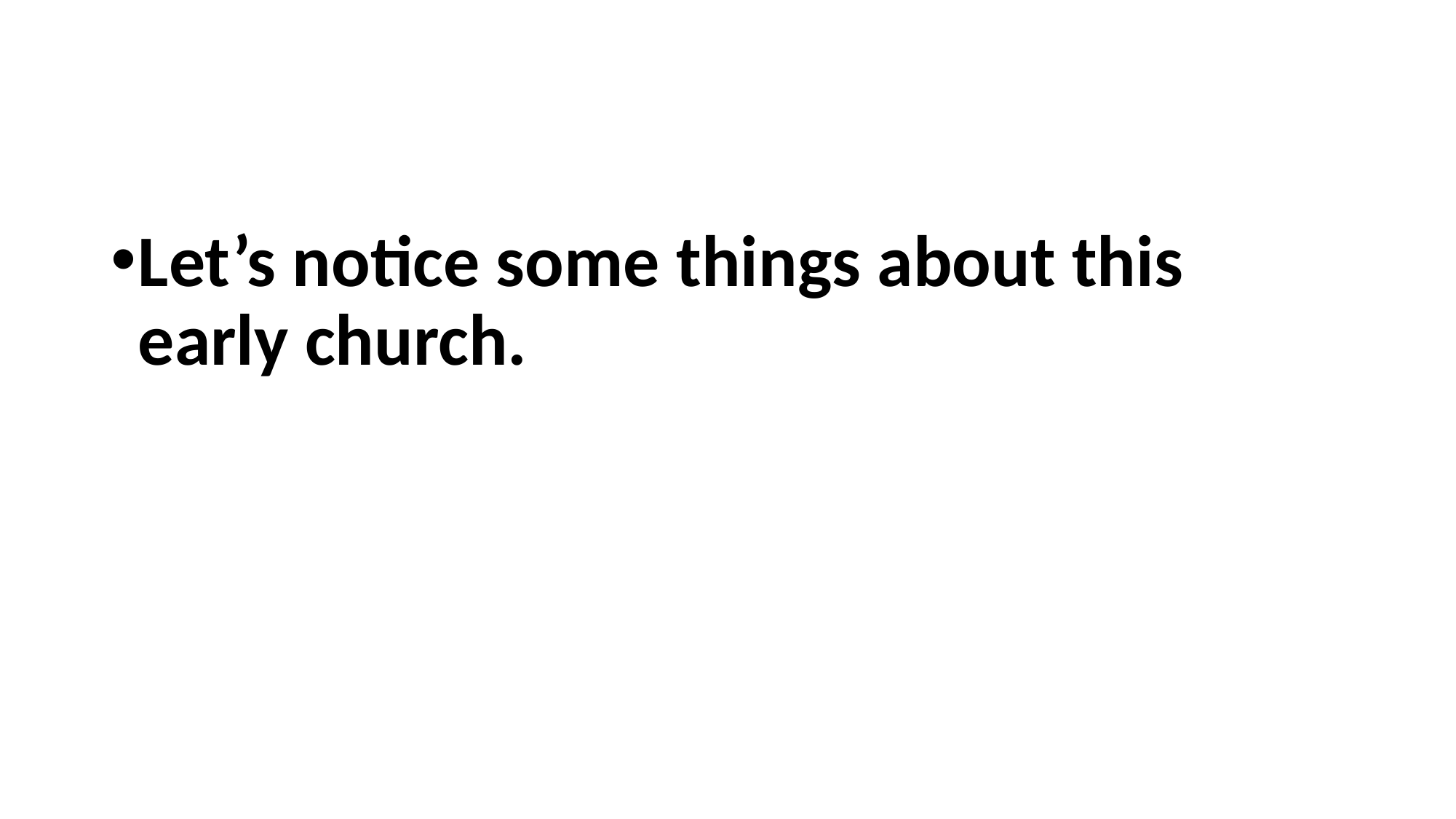

#
Let’s notice some things about this early church.